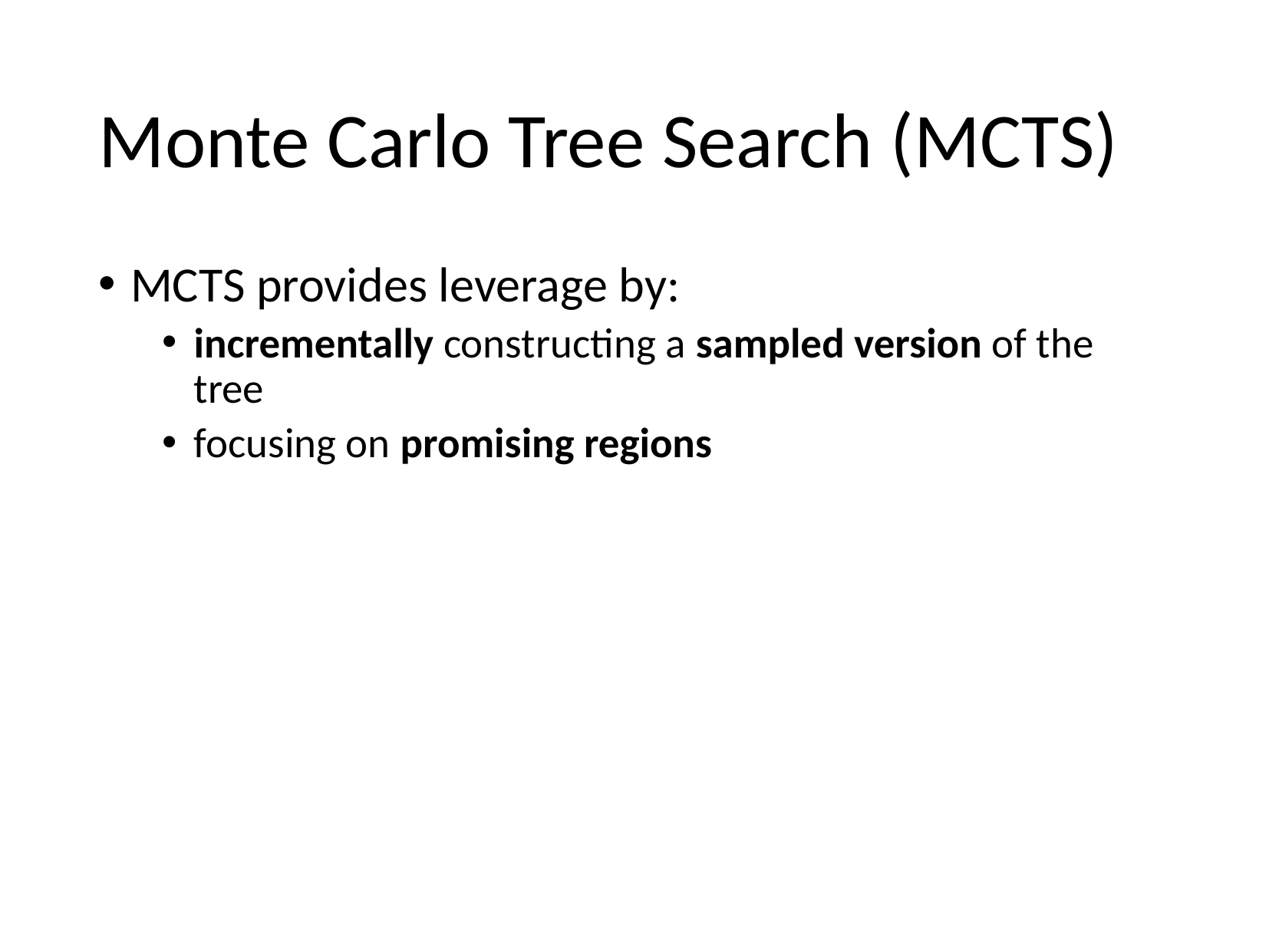

Monte Carlo Tree Search (MCTS)
MCTS provides leverage by:
incrementally constructing a sampled version of the tree
focusing on promising regions